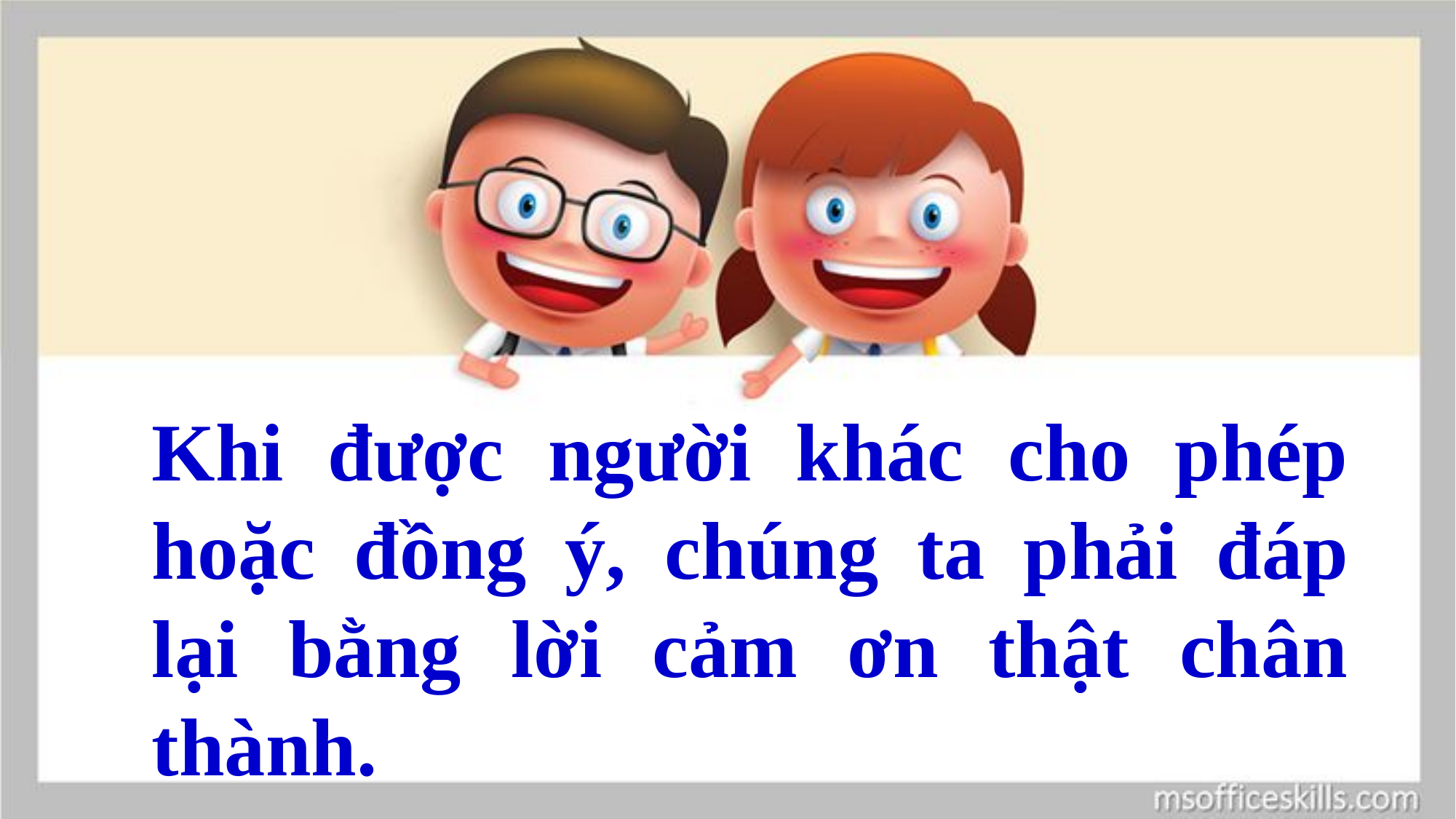

Khi được người khác cho phép hoặc đồng ý, chúng ta phải đáp lại bằng lời cảm ơn thật chân thành.